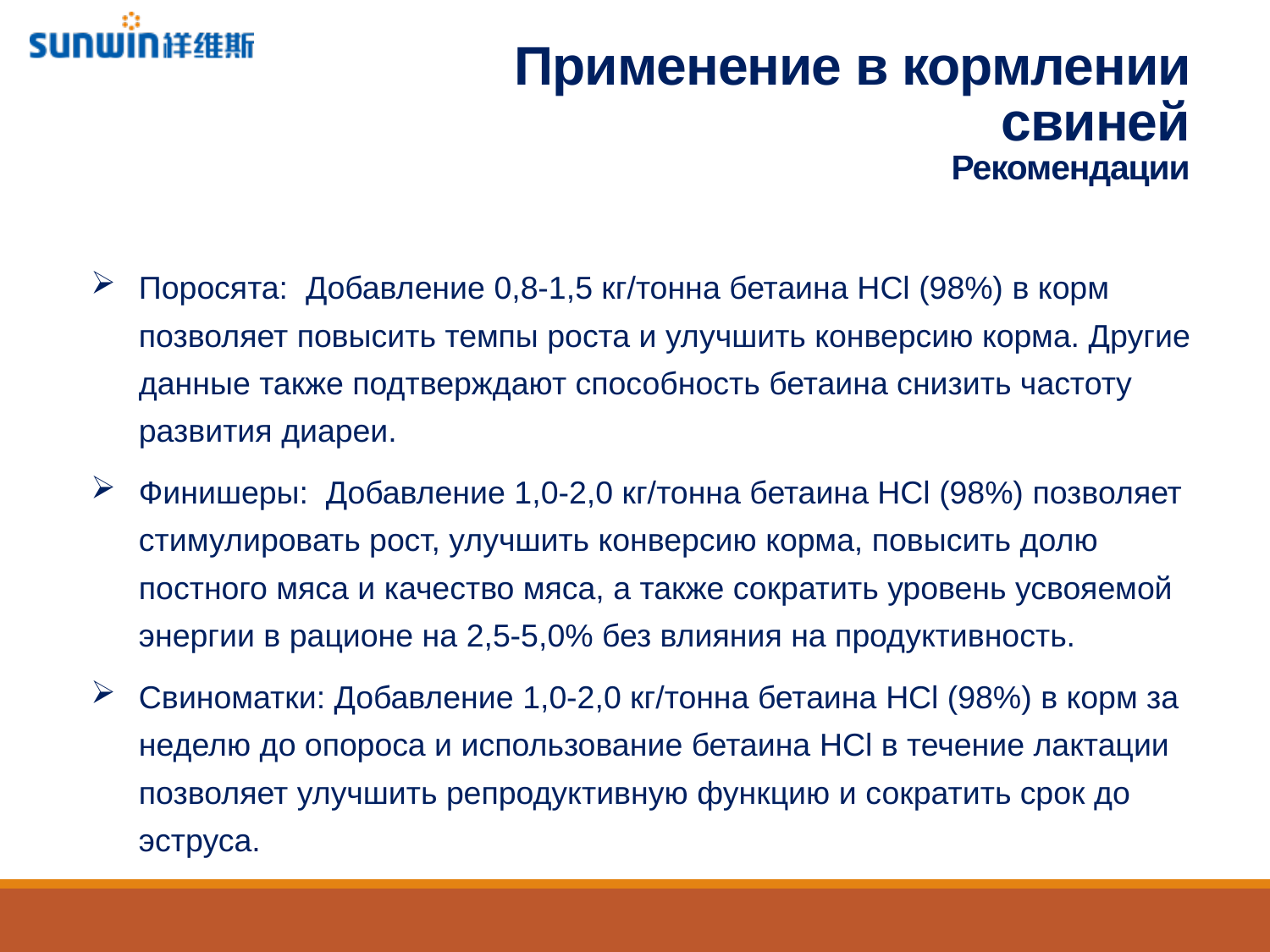

Применение в кормлении свиней
Рекомендации
Поросята:  Добавление 0,8-1,5 кг/тонна бетаина HCl (98%) в корм позволяет повысить темпы роста и улучшить конверсию корма. Другие данные также подтверждают способность бетаина снизить частоту развития диареи.
Финишеры:  Добавление 1,0-2,0 кг/тонна бетаина HCl (98%) позволяет стимулировать рост, улучшить конверсию корма, повысить долю постного мяса и качество мяса, а также сократить уровень усвояемой энергии в рационе на 2,5-5,0% без влияния на продуктивность.
Свиноматки: Добавление 1,0-2,0 кг/тонна бетаина HCl (98%) в корм за неделю до опороса и использование бетаина HCl в течение лактации позволяет улучшить репродуктивную функцию и сократить срок до эструса.